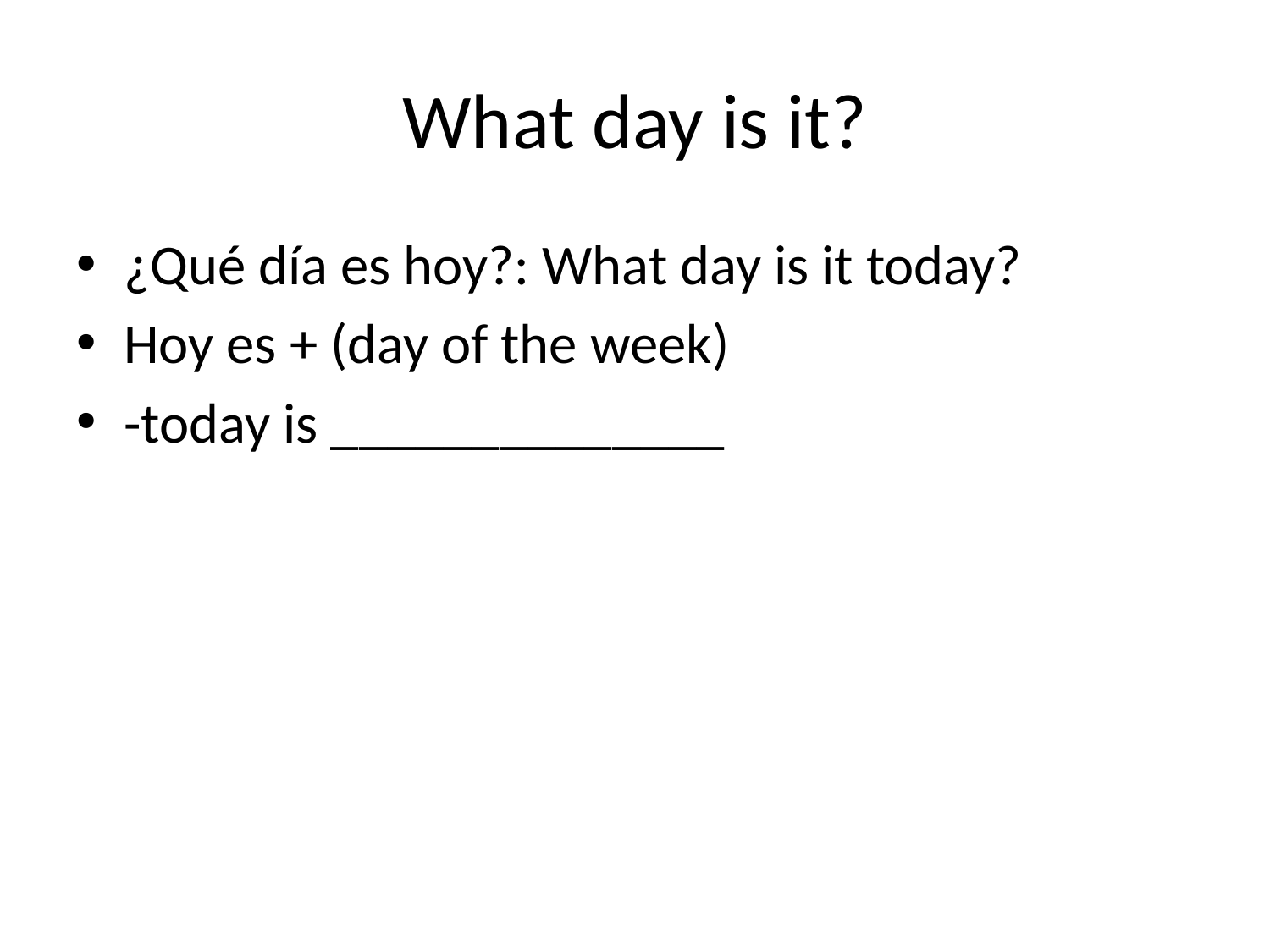

# What day is it?
¿Qué día es hoy?: What day is it today?
Hoy es + (day of the week)
-today is ______________